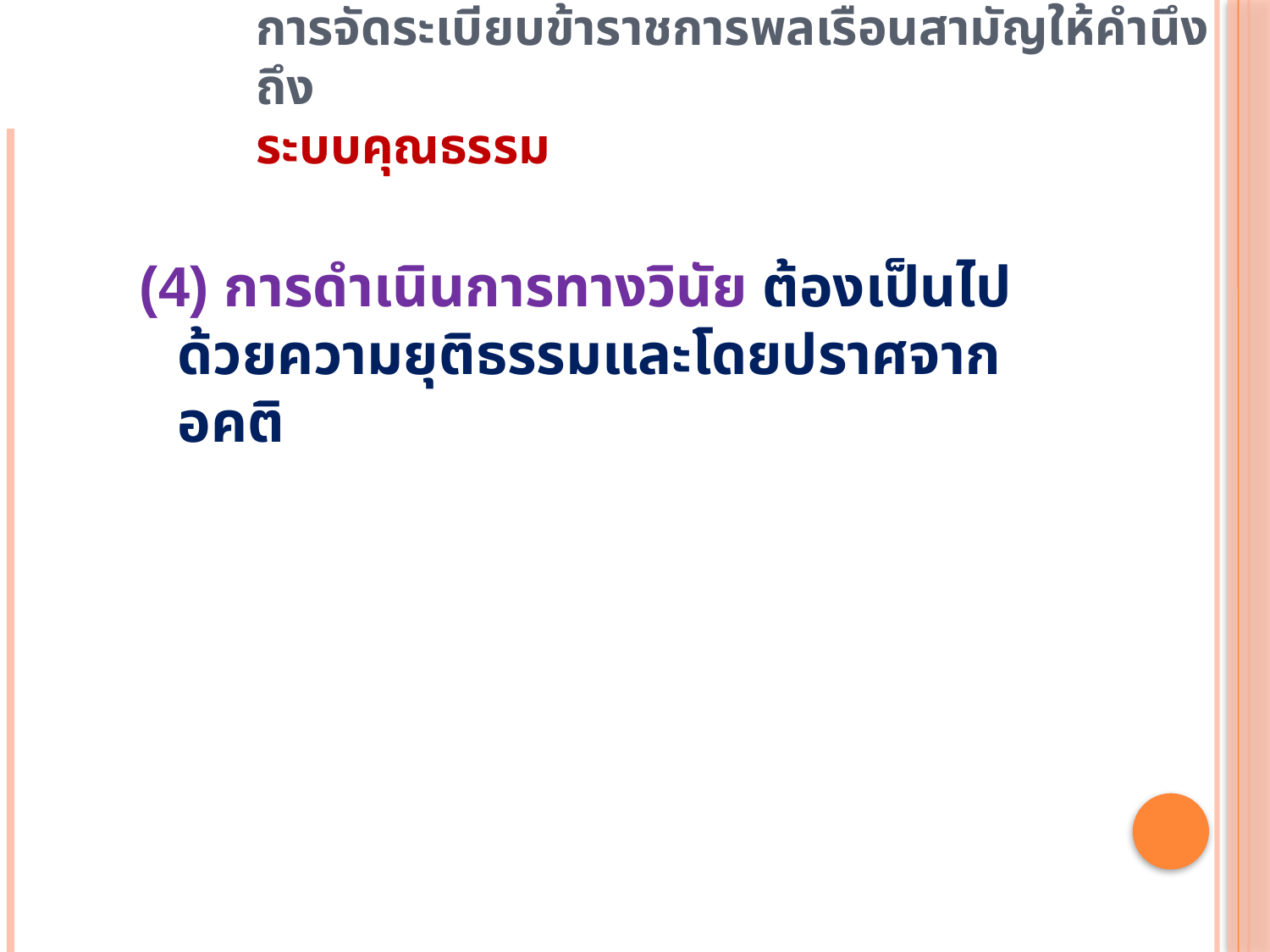

# การจัดระเบียบข้าราชการพลเรือนสามัญให้คำนึงถึง ระบบคุณธรรม
(4) การดำเนินการทางวินัย ต้องเป็นไปด้วยความยุติธรรมและโดยปราศจากอคติ